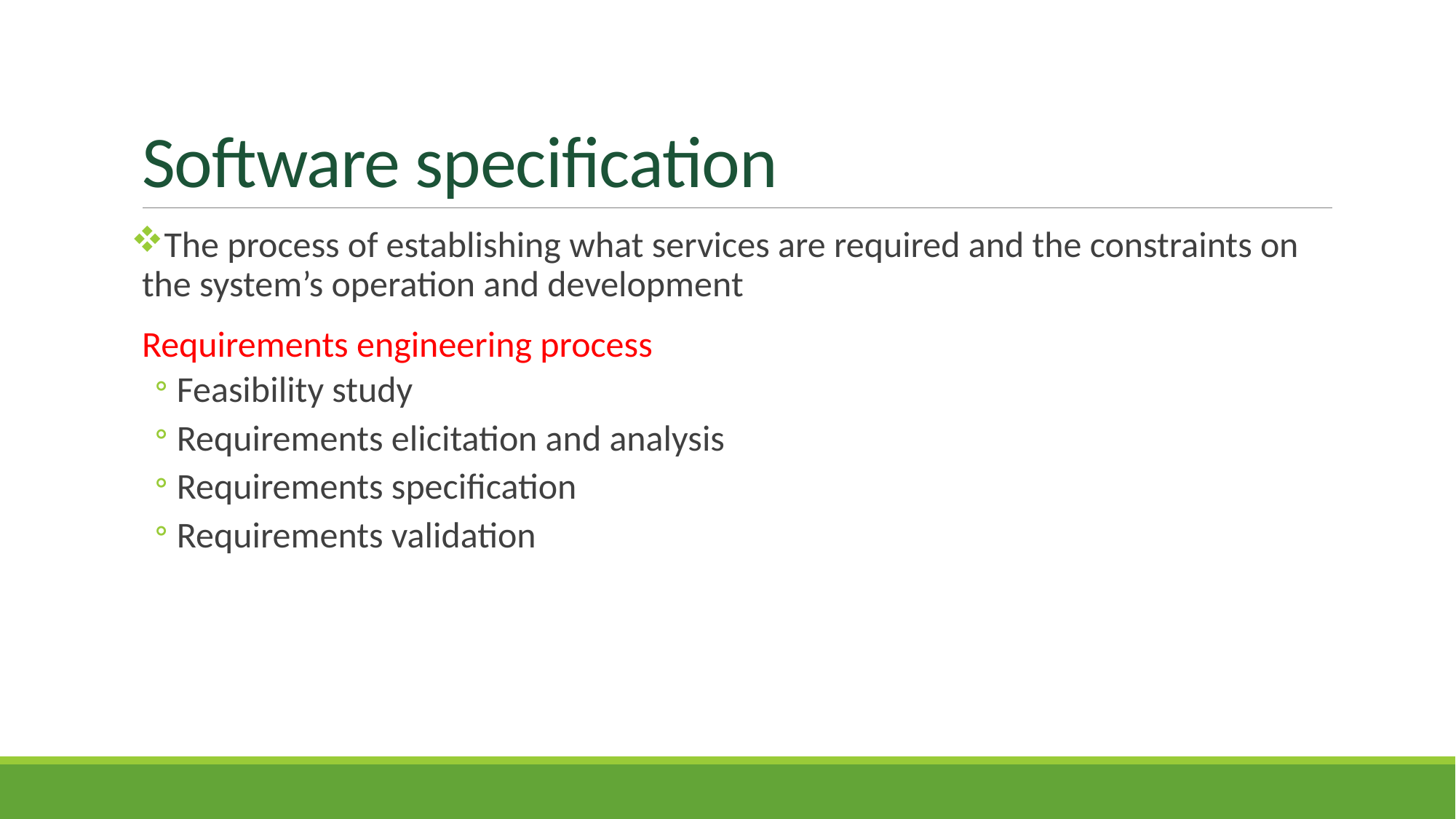

# Software specification
The process of establishing what services are required and the constraints on the system’s operation and development
Requirements engineering process
Feasibility study
Requirements elicitation and analysis
Requirements specification
Requirements validation